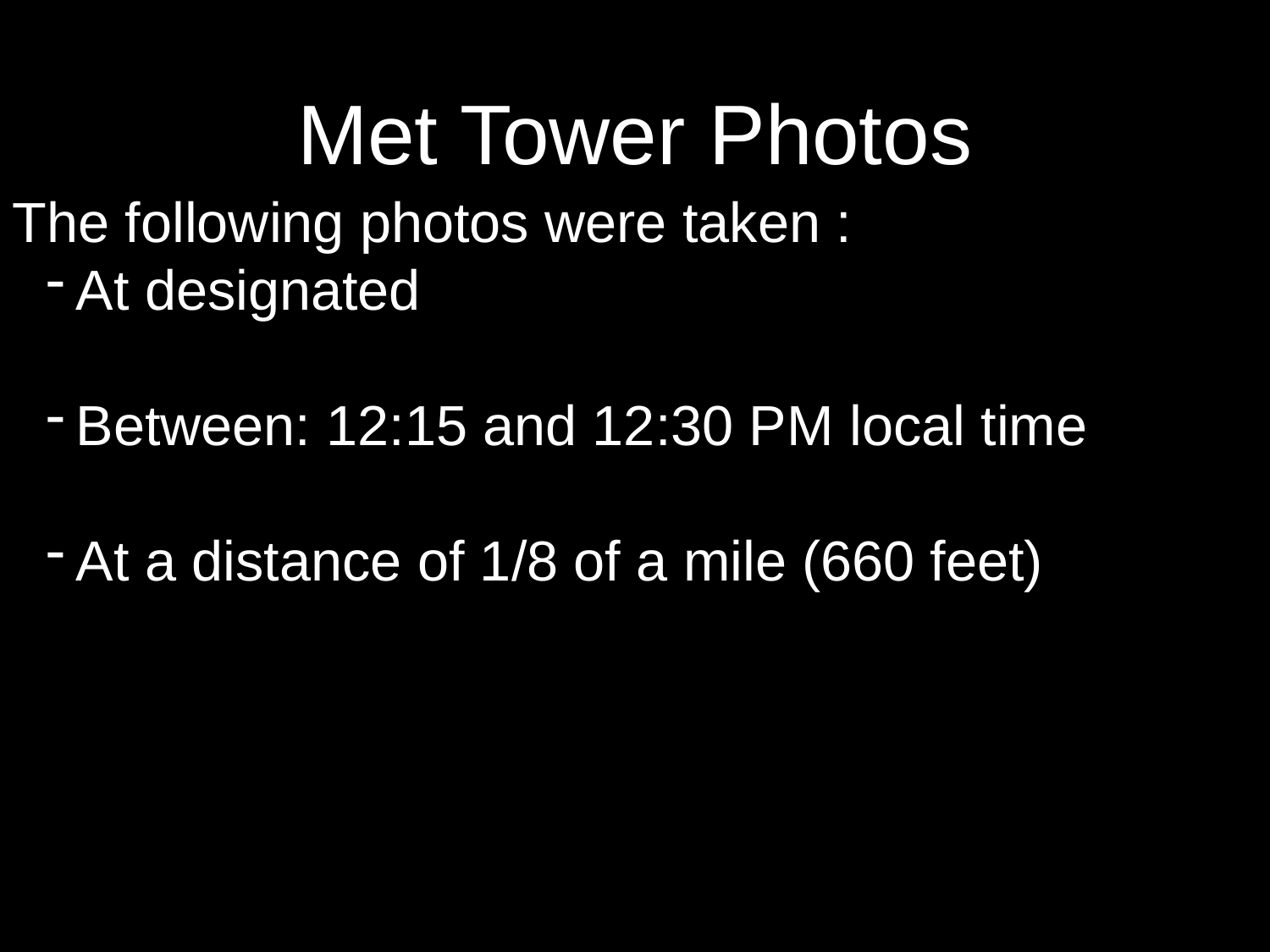

Met Tower Photos
The following photos were taken :
At designated

Between: 12:15 and 12:30 PM local time

At a distance of 1/8 of a mile (660 feet)